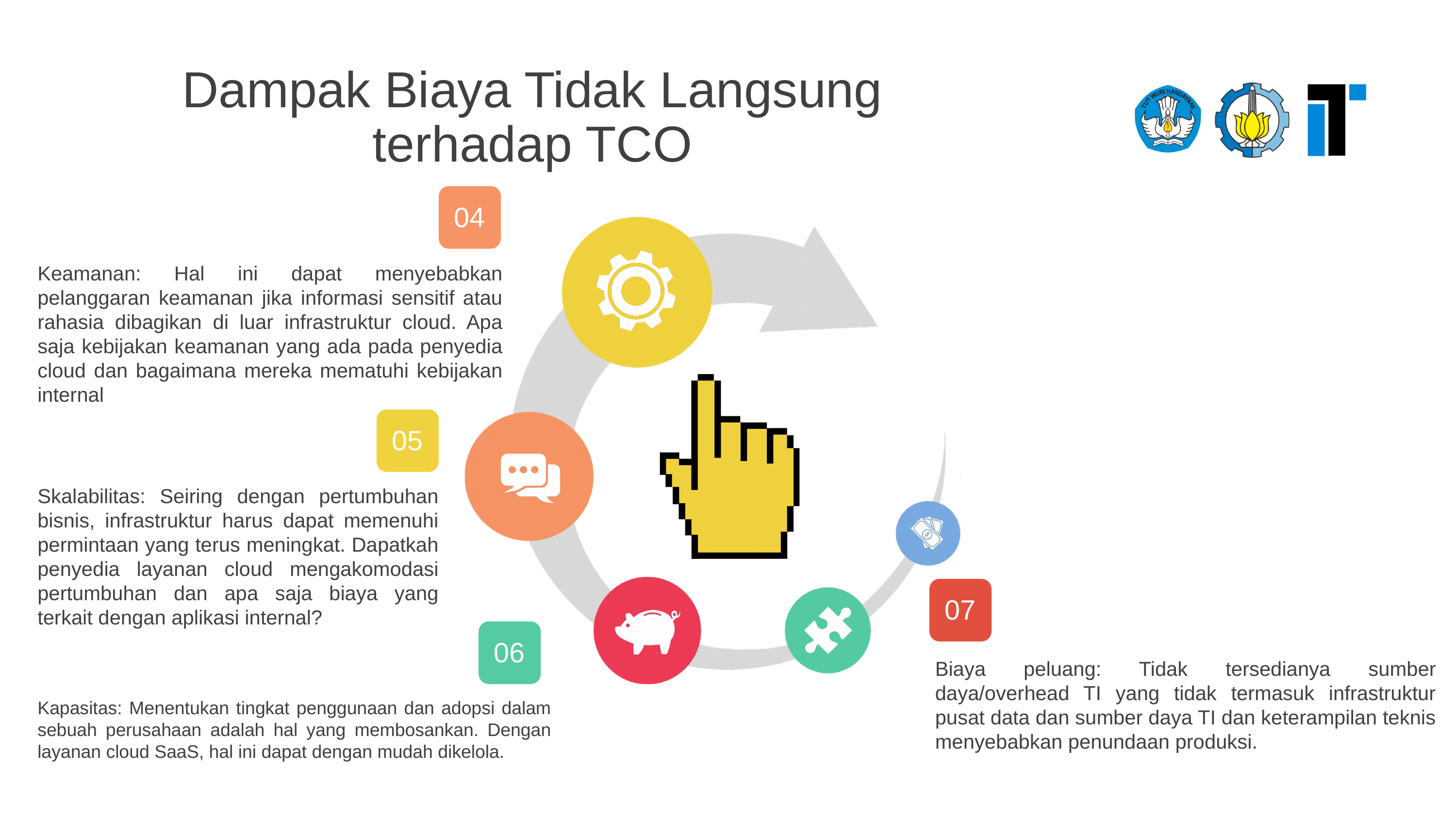

Dampak Biaya Tidak Langsung terhadap TCO

04

Keamanan: Hal ini dapat menyebabkan pelanggaran keamanan jika informasi sensitif atau rahasia dibagikan di luar infrastruktur cloud. Apa saja kebijakan keamanan yang ada pada penyedia cloud dan bagaimana mereka mematuhi kebijakan internal

05

Skalabilitas: Seiring dengan pertumbuhan bisnis, infrastruktur harus dapat memenuhi permintaan yang terus meningkat. Dapatkah penyedia layanan cloud mengakomodasi pertumbuhan dan apa saja biaya yang terkait dengan aplikasi internal?

07

06
Biaya peluang: Tidak tersedianya sumber daya/overhead TI yang tidak termasuk infrastruktur pusat data dan sumber daya TI dan keterampilan teknis menyebabkan penundaan produksi.
Kapasitas: Menentukan tingkat penggunaan dan adopsi dalam sebuah perusahaan adalah hal yang membosankan. Dengan layanan cloud SaaS, hal ini dapat dengan mudah dikelola.